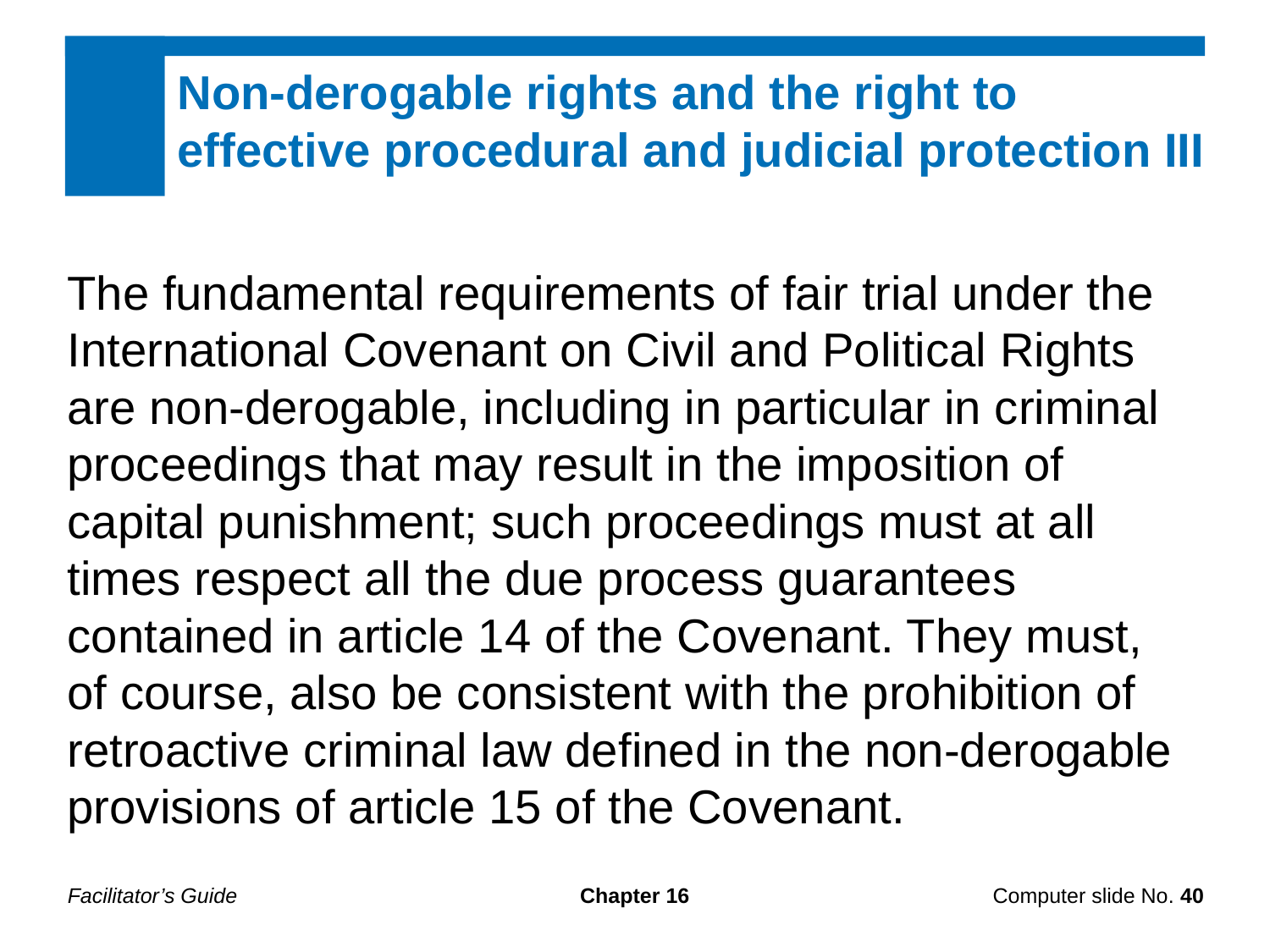

Non-derogable rights and the right to effective procedural and judicial protection III
The fundamental requirements of fair trial under the International Covenant on Civil and Political Rights are non-derogable, including in particular in criminal proceedings that may result in the imposition of capital punishment; such proceedings must at all times respect all the due process guarantees contained in article 14 of the Covenant. They must, of course, also be consistent with the prohibition of retroactive criminal law defined in the non-derogable provisions of article 15 of the Covenant.
Facilitator’s Guide
Chapter 16
Computer slide No. 40